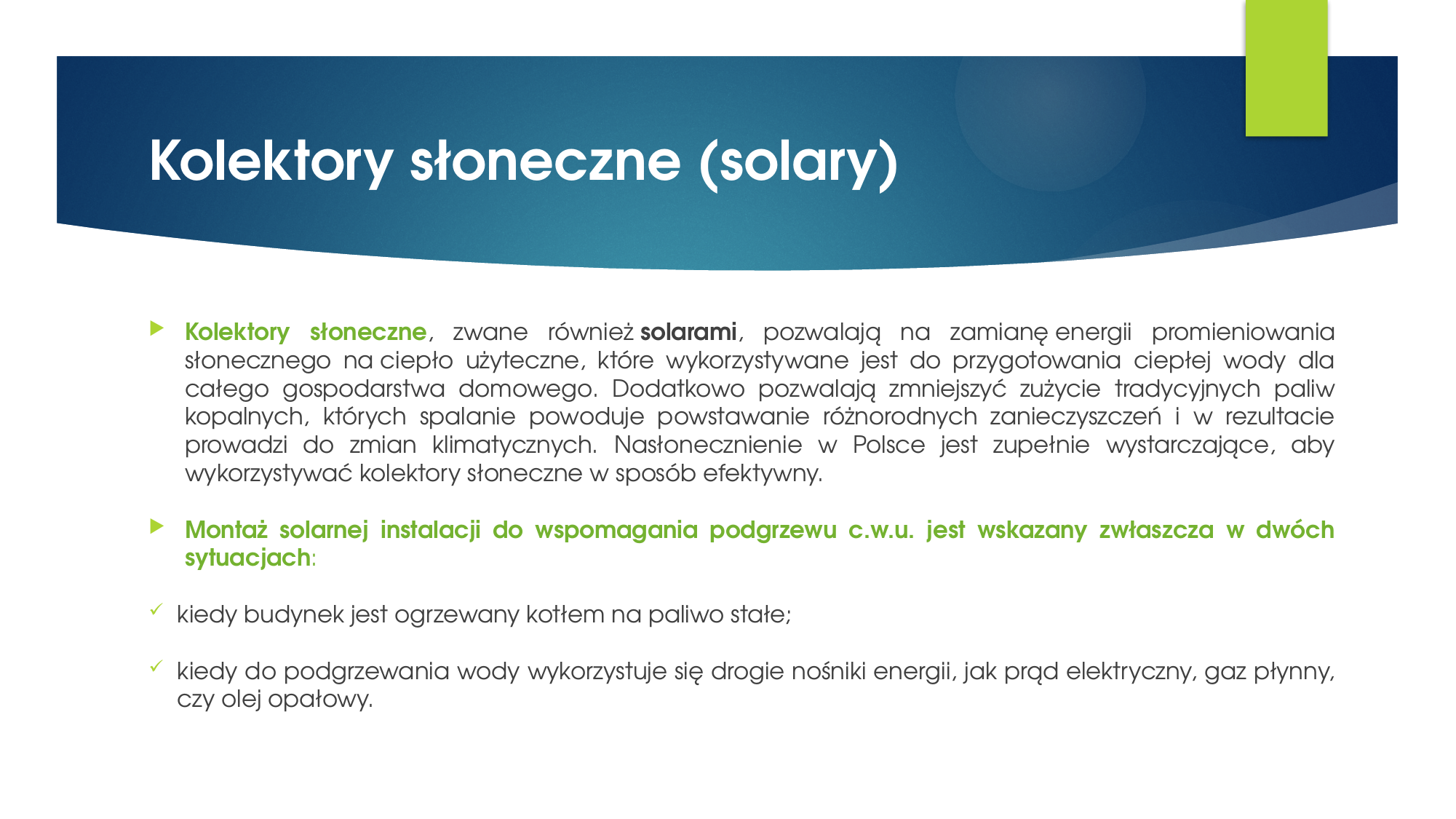

# Kolektory słoneczne (solary)
Kolektory słoneczne, zwane również solarami, pozwalają na zamianę energii promieniowania słonecznego na ciepło użyteczne, które wykorzystywane jest do przygotowania ciepłej wody dla całego gospodarstwa domowego. Dodatkowo pozwalają zmniejszyć zużycie tradycyjnych paliw kopalnych, których spalanie powoduje powstawanie różnorodnych zanieczyszczeń i w rezultacie prowadzi do zmian klimatycznych. Nasłonecznienie w Polsce jest zupełnie wystarczające, aby wykorzystywać kolektory słoneczne w sposób efektywny.

Montaż solarnej instalacji do wspomagania podgrzewu c.w.u. jest wskazany zwłaszcza w dwóch sytuacjach:

kiedy budynek jest ogrzewany kotłem na paliwo stałe;

kiedy do podgrzewania wody wykorzystuje się drogie nośniki energii, jak prąd elektryczny, gaz płynny, czy olej opałowy.